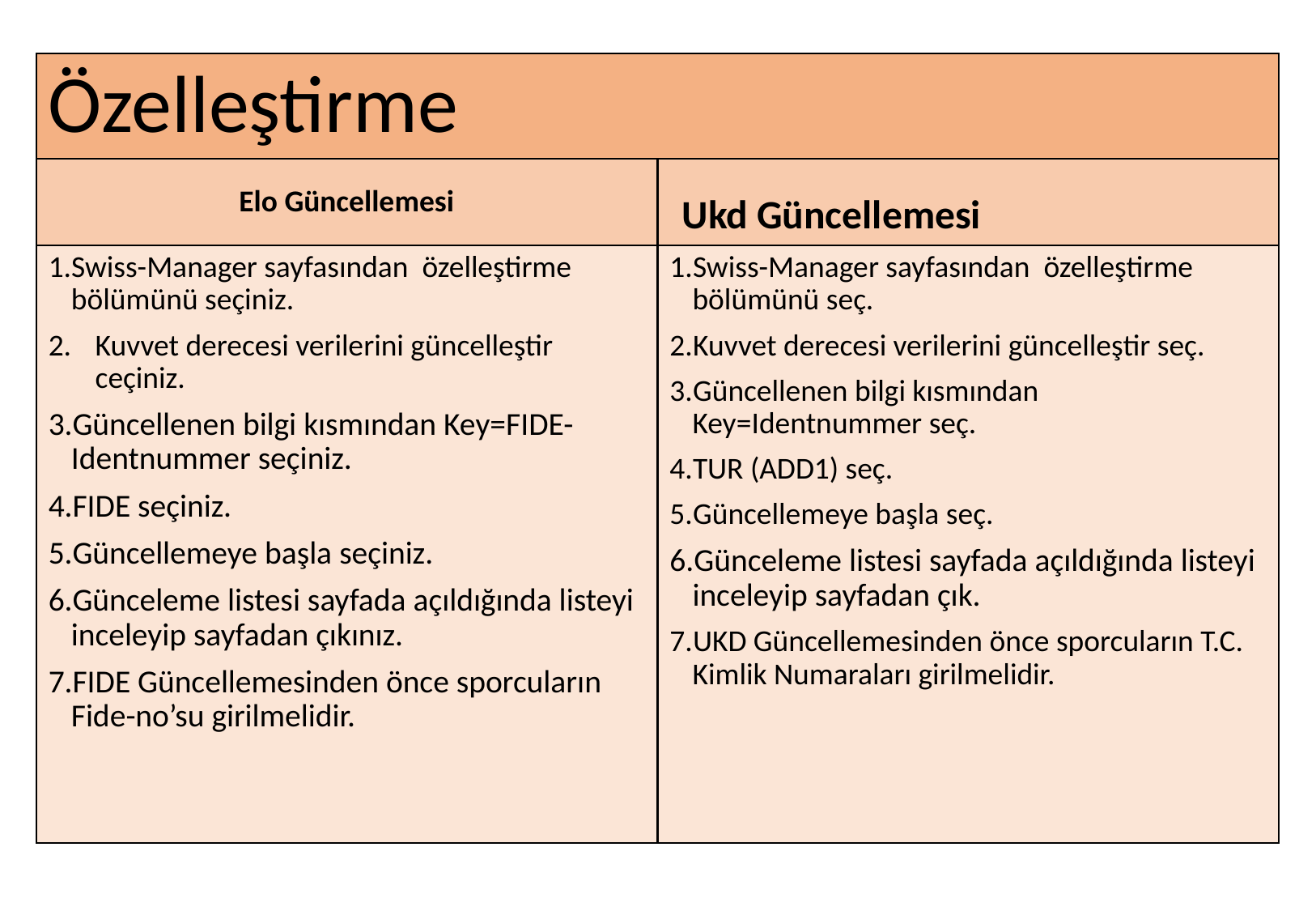

# Özelleştirme
Elo Güncellemesi

Ukd Güncellemesi

Swiss-Manager sayfasından  özelleştirme bölümünü seçiniz.
Kuvvet derecesi verilerini güncelleştir  ceçiniz.
Güncellenen bilgi kısmından Key=FIDE-Identnummer seçiniz.
FIDE seçiniz.
Güncellemeye başla seçiniz.
Günceleme listesi sayfada açıldığında listeyi inceleyip sayfadan çıkınız.
FIDE Güncellemesinden önce sporcuların Fide-no’su girilmelidir.

Swiss-Manager sayfasından  özelleştirme bölümünü seç.
Kuvvet derecesi verilerini güncelleştir seç.
Güncellenen bilgi kısmından Key=Identnummer seç.
TUR (ADD1) seç.
Güncellemeye başla seç.
Günceleme listesi sayfada açıldığında listeyi inceleyip sayfadan çık.
UKD Güncellemesinden önce sporcuların T.C. Kimlik Numaraları girilmelidir.